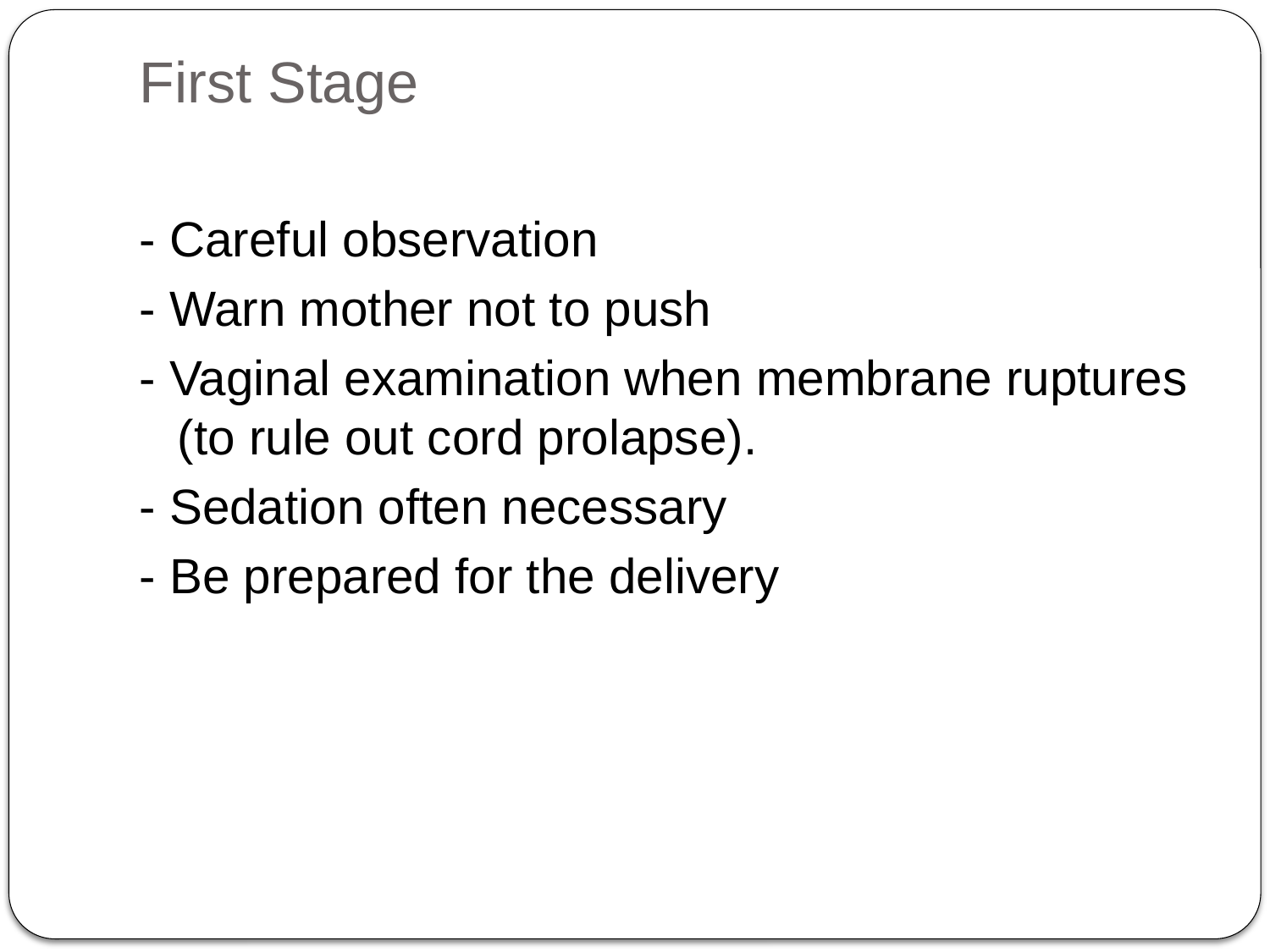

# First Stage
- Careful observation
- Warn mother not to push
- Vaginal examination when membrane ruptures (to rule out cord prolapse).
- Sedation often necessary
- Be prepared for the delivery